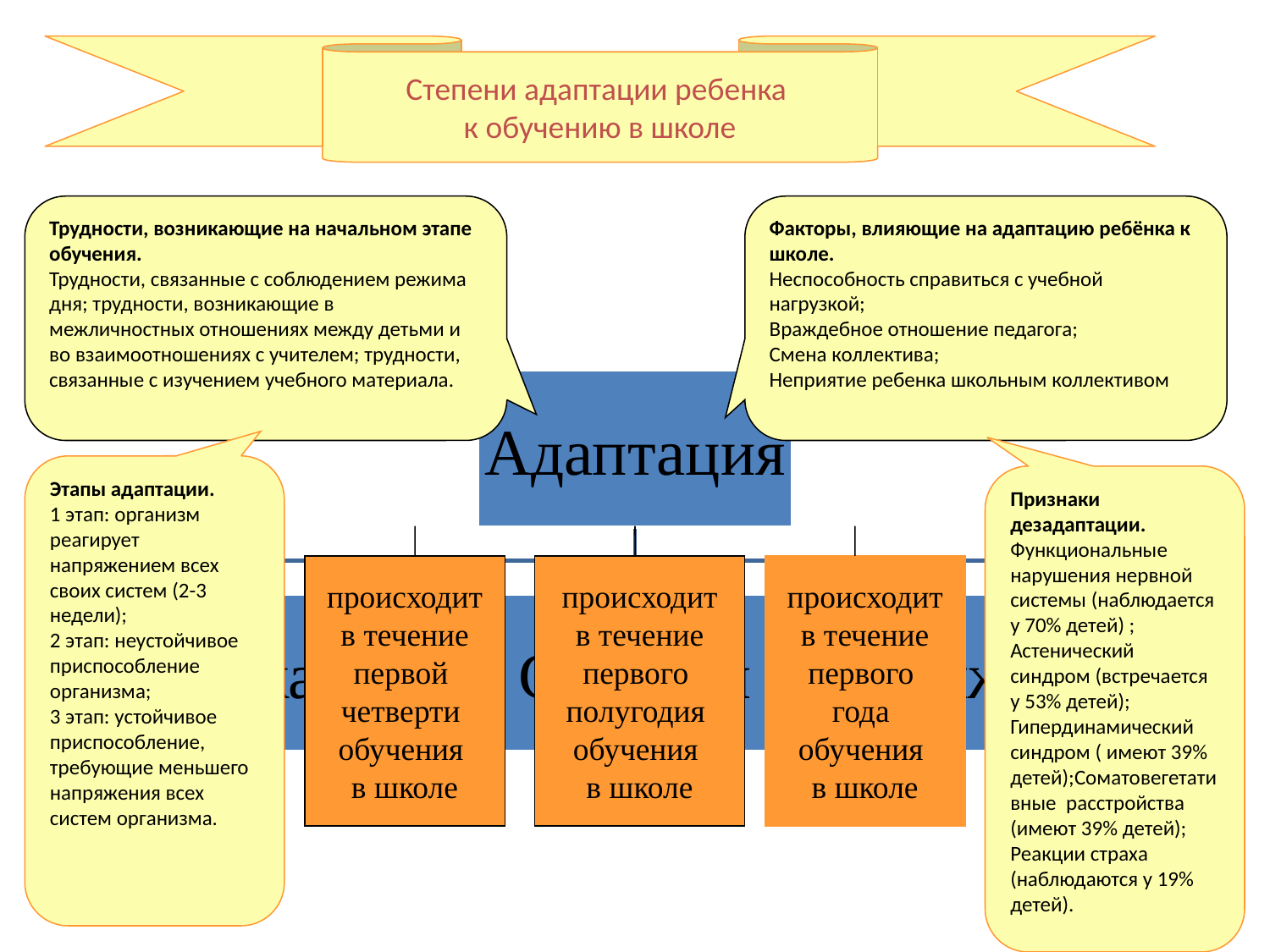

Степени адаптации ребенка
к обучению в школе
Трудности, возникающие на начальном этапе обучения.
Трудности, связанные с соблюдением режима дня; трудности, возникающие в межличностных отношениях между детьми и во взаимоотношениях с учителем; трудности, связанные с изучением учебного материала.

Факторы, влияющие на адаптацию ребёнка к школе.
Неспособность справиться с учебной нагрузкой;
Враждебное отношение педагога;
Смена коллектива;
Неприятие ребенка школьным коллективом
Адаптация
Легкая
Средняя
Тяжелая

происходит
 в течение
первой
четверти
обучения
в школе
происходит
 в течение
первого
полугодия
обучения
в школе
происходит
 в течение
первого
года
обучения
в школе
Этапы адаптации.
1 этап: организм реагирует напряжением всех своих систем (2-3 недели);
2 этап: неустойчивое приспособление организма;
3 этап: устойчивое приспособление, требующие меньшего напряжения всех систем организма.

Признаки дезадаптации.
Функциональные нарушения нервной системы (наблюдается у 70% детей) ; Астенический синдром (встречается у 53% детей);
Гипердинамический синдром ( имеют 39% детей);Соматовегетативные  расстройства (имеют 39% детей);
Реакции страха (наблюдаются у 19% детей).